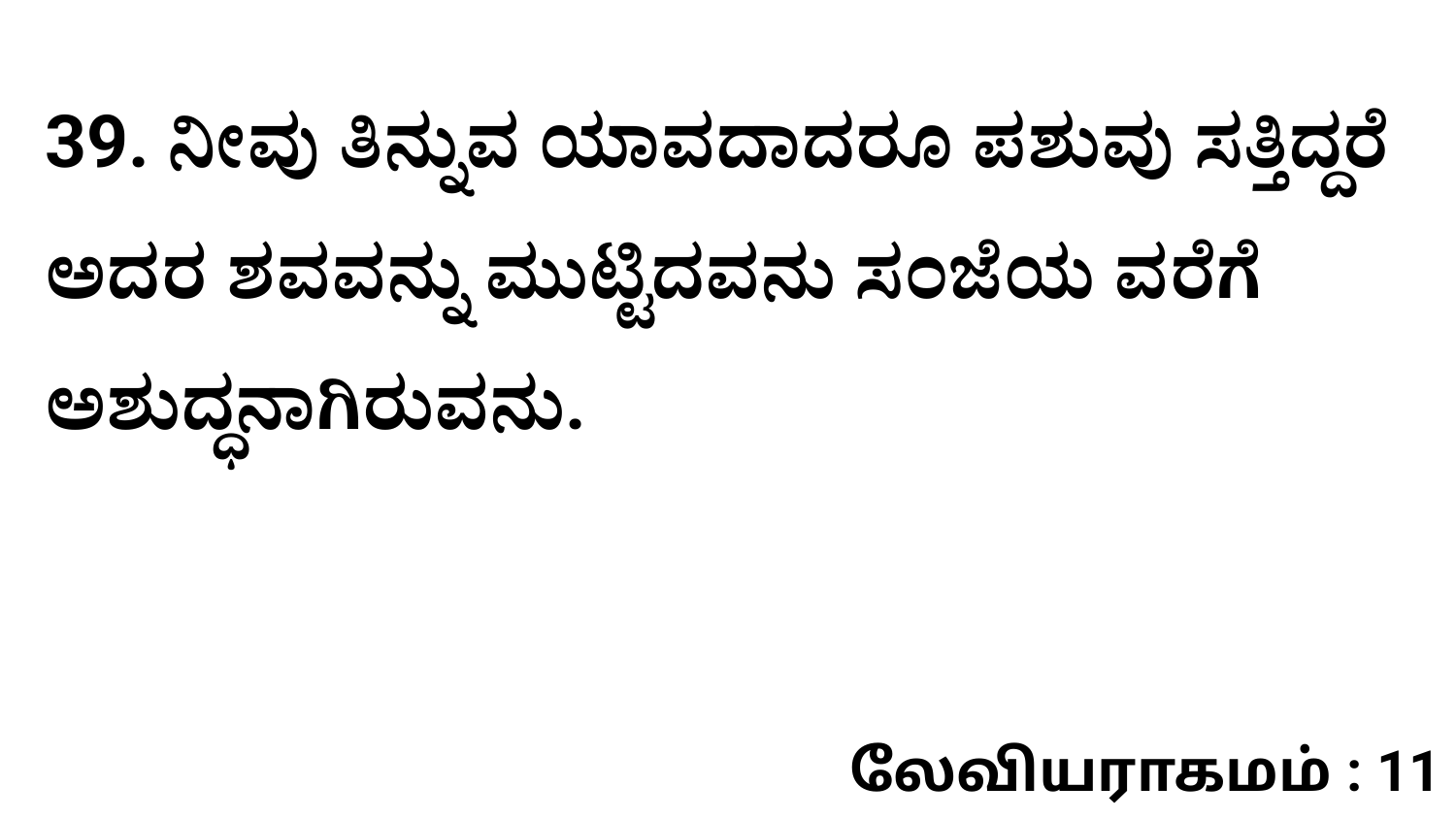

39. ನೀವು ತಿನ್ನುವ ಯಾವದಾದರೂ ಪಶುವು ಸತ್ತಿದ್ದರೆ ಅದರ ಶವವನ್ನು ಮುಟ್ಟಿದವನು ಸಂಜೆಯ ವರೆಗೆ ಅಶುದ್ಧನಾಗಿರುವನು.
லேவியராகமம் : 11